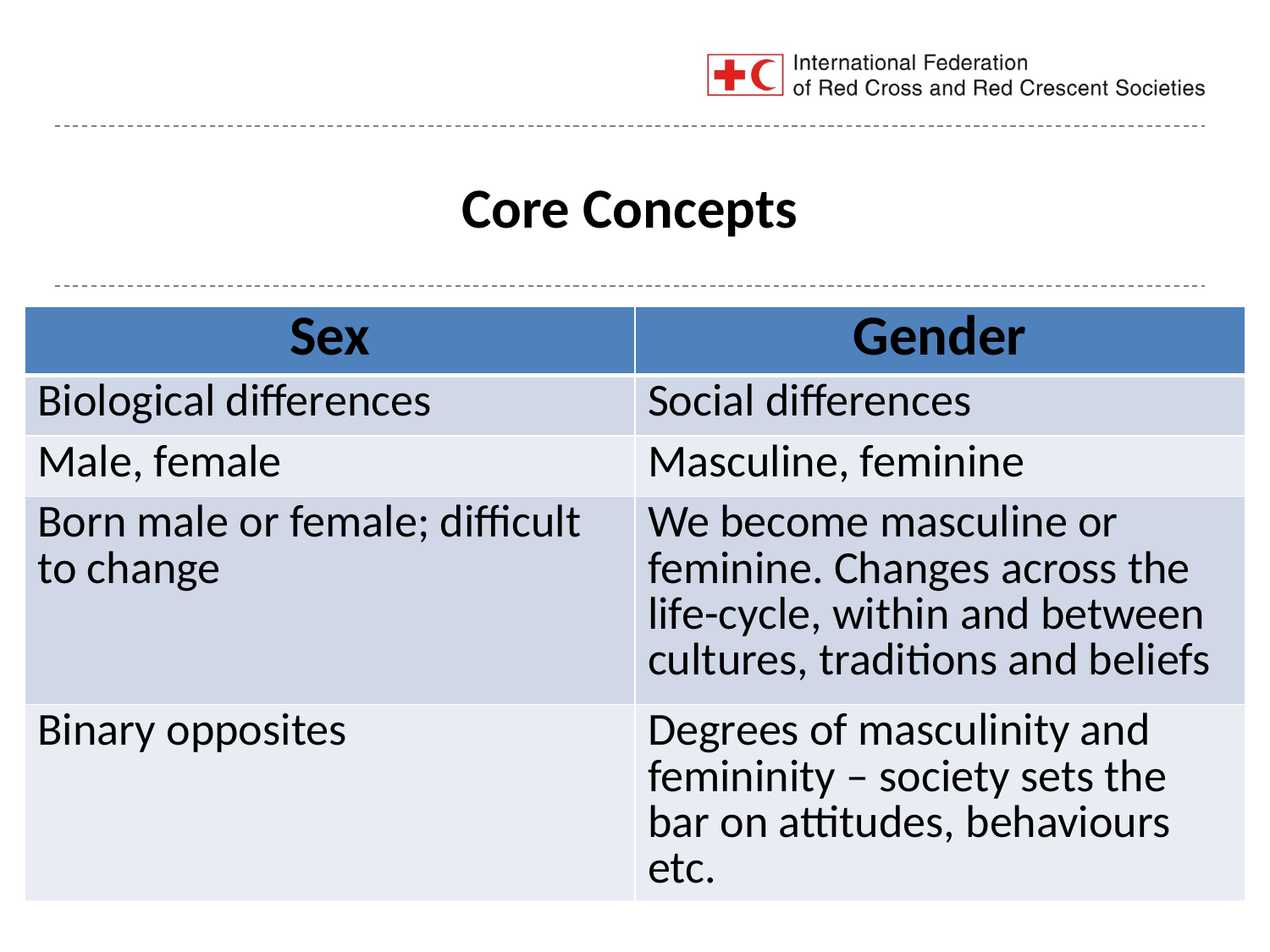

# Core Concepts
| Sex | Gender |
| --- | --- |
| Biological differences | Social differences |
| Male, female | Masculine, feminine |
| Born male or female; difficult to change | We become masculine or feminine. Changes across the life-cycle, within and between cultures, traditions and beliefs |
| Binary opposites | Degrees of masculinity and femininity – society sets the bar on attitudes, behaviours etc. |